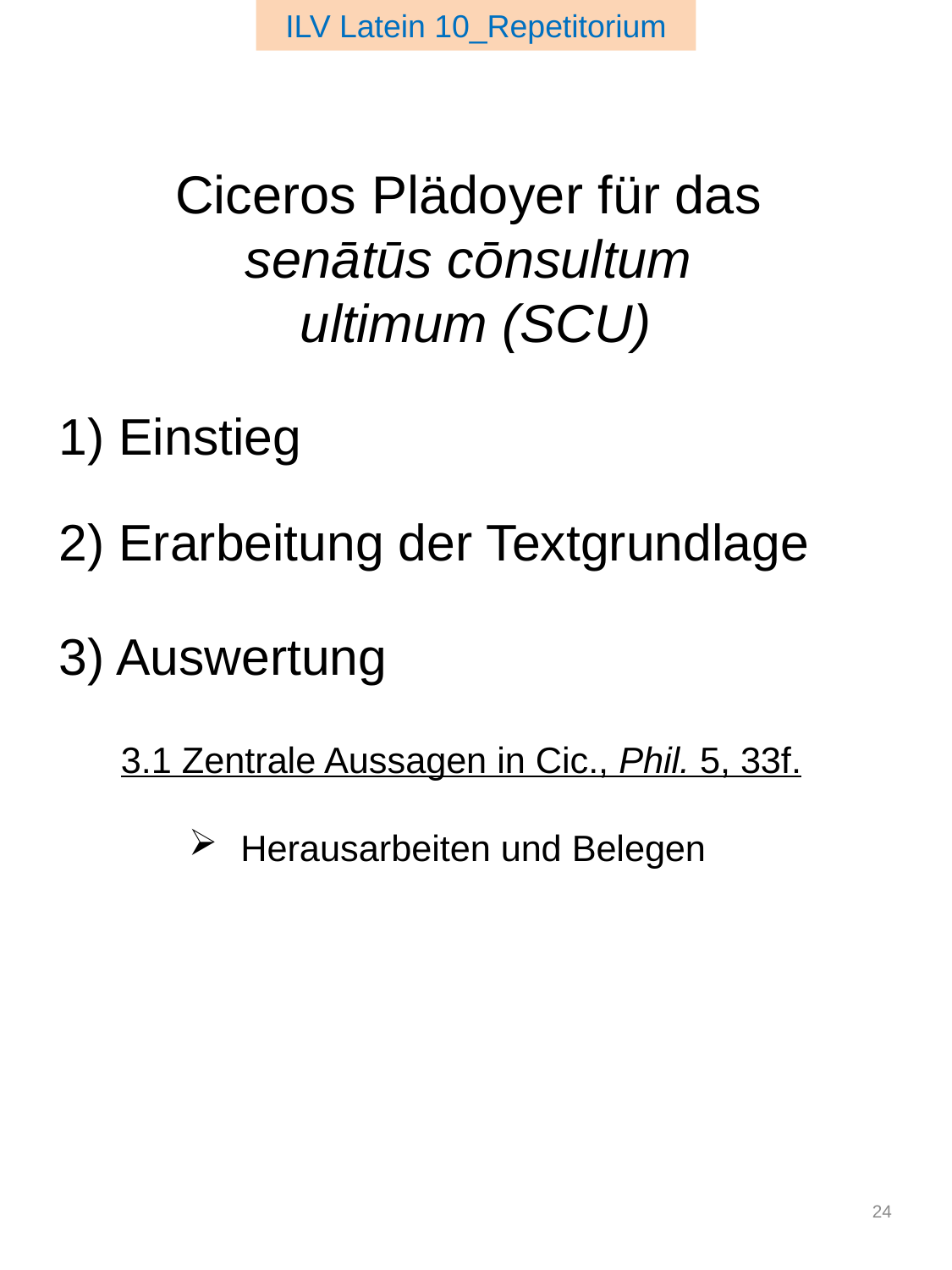

ILV Latein 10_Repetitorium
Ciceros Plädoyer für das
senātūs cōnsultum
ultimum (SCU)
1) Einstieg

2) Erarbeitung der Textgrundlage

3) Auswertung

 3.1 Zentrale Aussagen in Cic., Phil. 5, 33f.

Herausarbeiten und Belegen

24